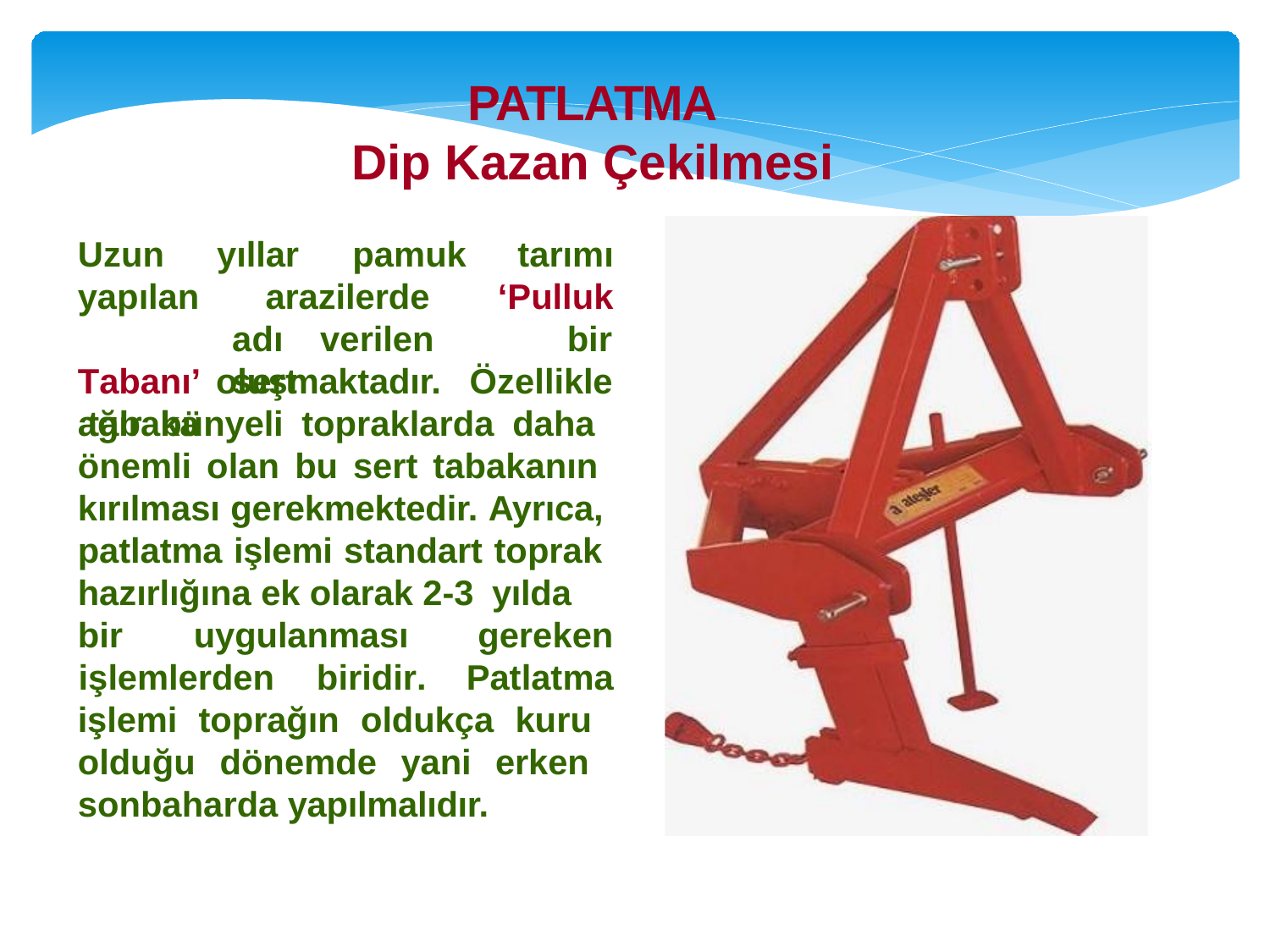

# PATLATMA
Dip Kazan Çekilmesi

Uzun  yapılan  Tabanı’  tabaka
yıllar	pamuk
tarımı
‘Pulluk
arazilerde
adı	verilen	sert
bir
oluşmaktadır.
Özellikle
ağır bünyeli topraklarda daha  önemli olan bu sert tabakanın  kırılması gerekmektedir. Ayrıca,  patlatma işlemi standart toprak  hazırlığına ek olarak 2-3 yılda
bir	uygulanması
gereken
işlemlerden	biridir.	Patlatma
işlemi toprağın oldukça kuru  olduğu dönemde yani erken  sonbaharda yapılmalıdır.